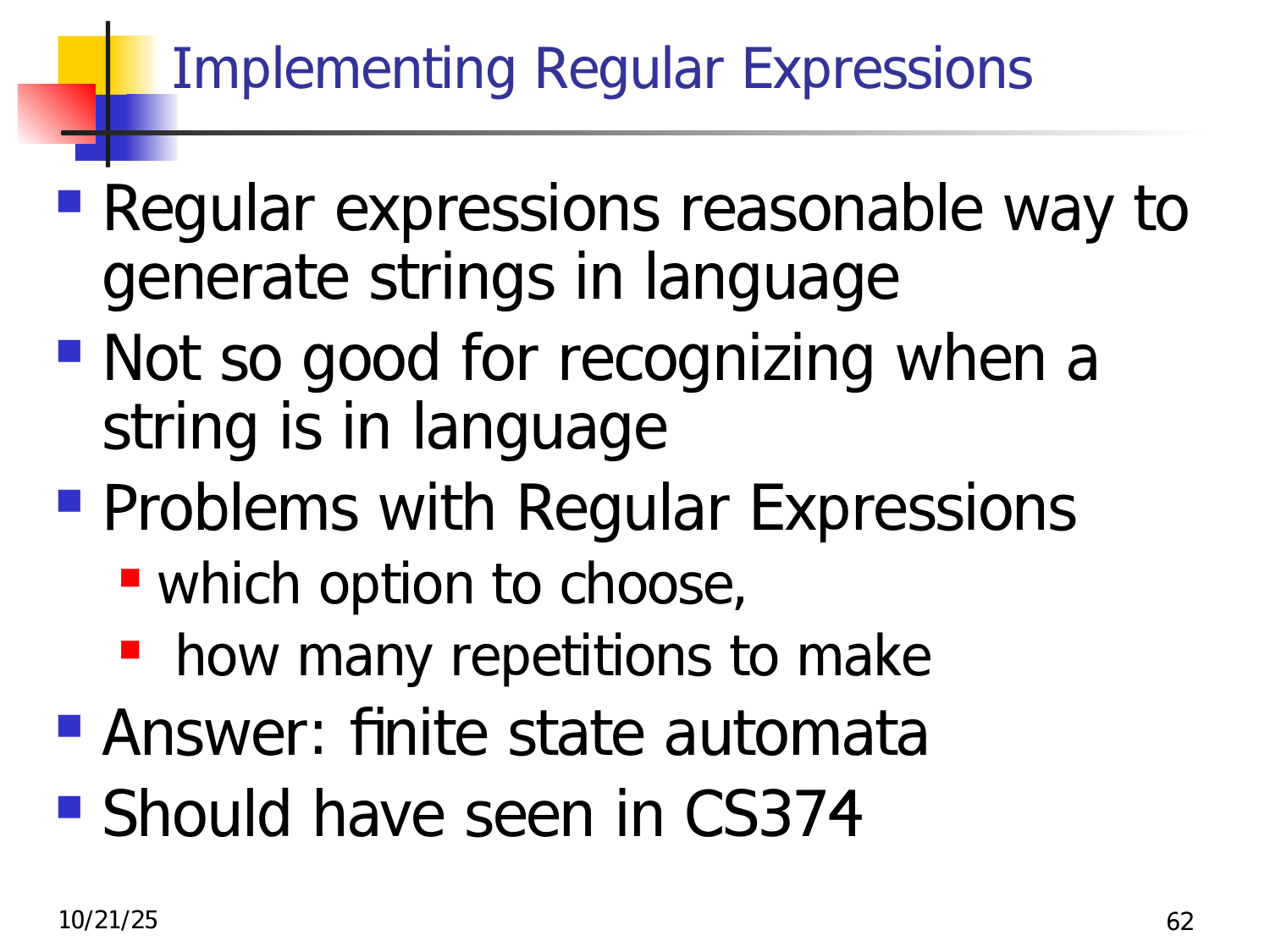

# Implementing Regular Expressions
Regular expressions reasonable way to generate strings in language
Not so good for recognizing when a string is in language
Problems with Regular Expressions
which option to choose,
 how many repetitions to make
Answer: finite state automata
Should have seen in CS374
10/21/25
62